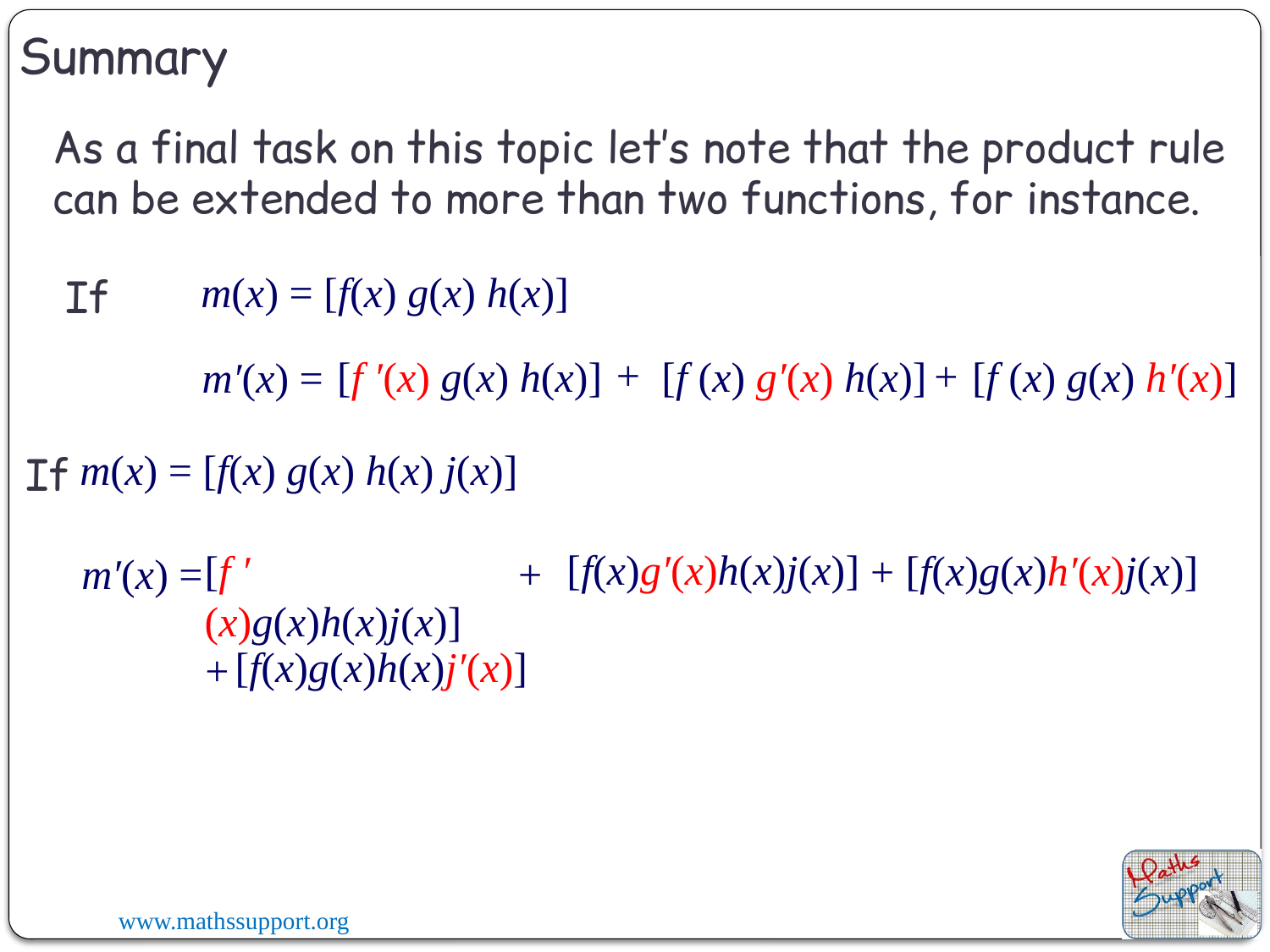

Summary
As a final task on this topic let’s note that the product rule can be extended to more than two functions, for instance.
m(x) = [f(x) g(x) h(x)]
If
+
+
[f ′(x) g(x) h(x)]
[f (x) g′(x) h(x)]
[f (x) g(x) h′(x)]
m′(x) =
m(x) = [f(x) g(x) h(x) j(x)]
If
[f(x)g′(x)h(x)j(x)]
[f(x)g(x)h′(x)j(x)]
[f ′(x)g(x)h(x)j(x)]
+
m′(x) =
+
[f(x)g(x)h(x)j′(x)]
+